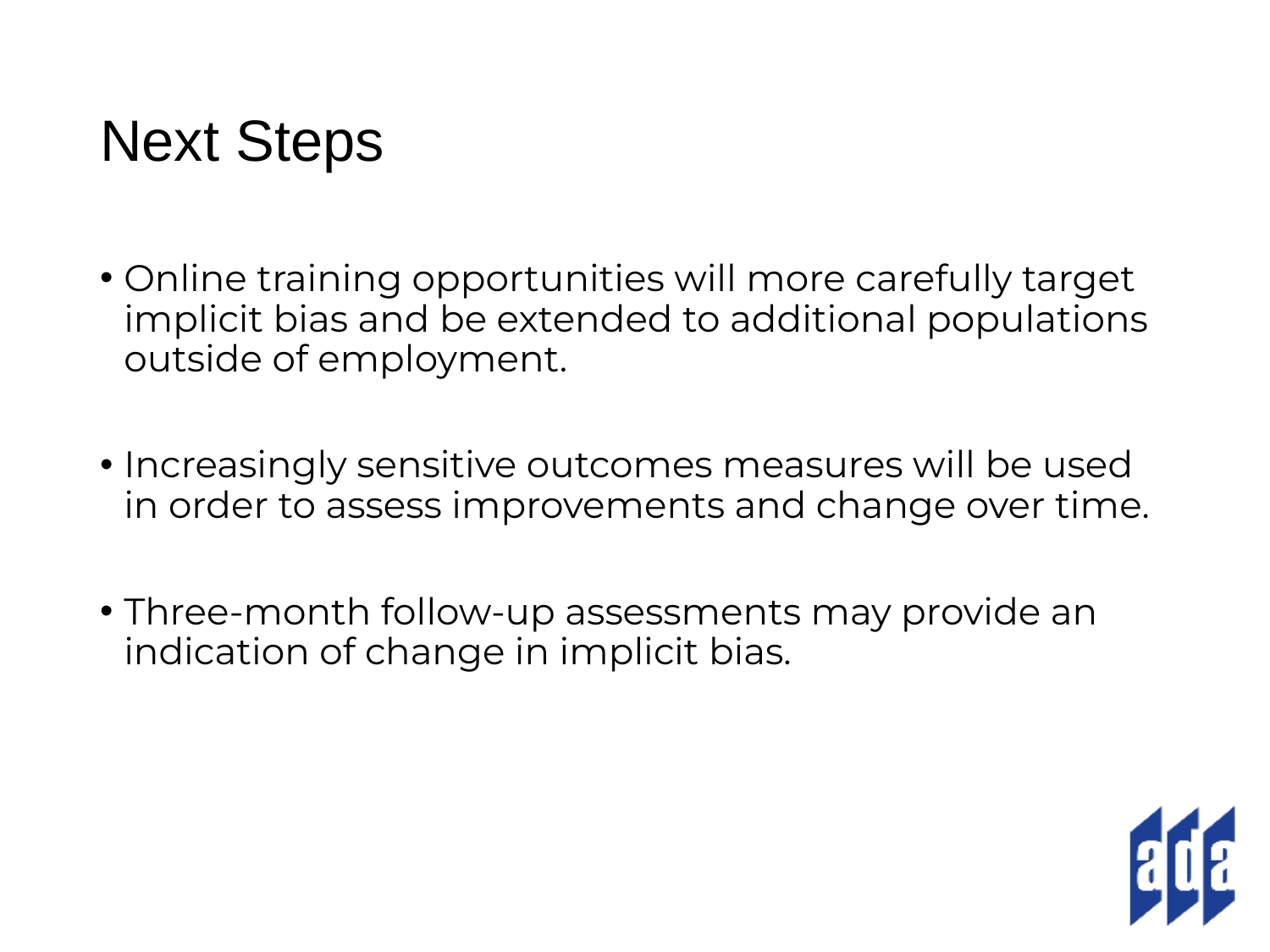

# Next Steps
Online training opportunities will more carefully target implicit bias and be extended to additional populations outside of employment.

Increasingly sensitive outcomes measures will be used in order to assess improvements and change over time.

Three-month follow-up assessments may provide an indication of change in implicit bias.